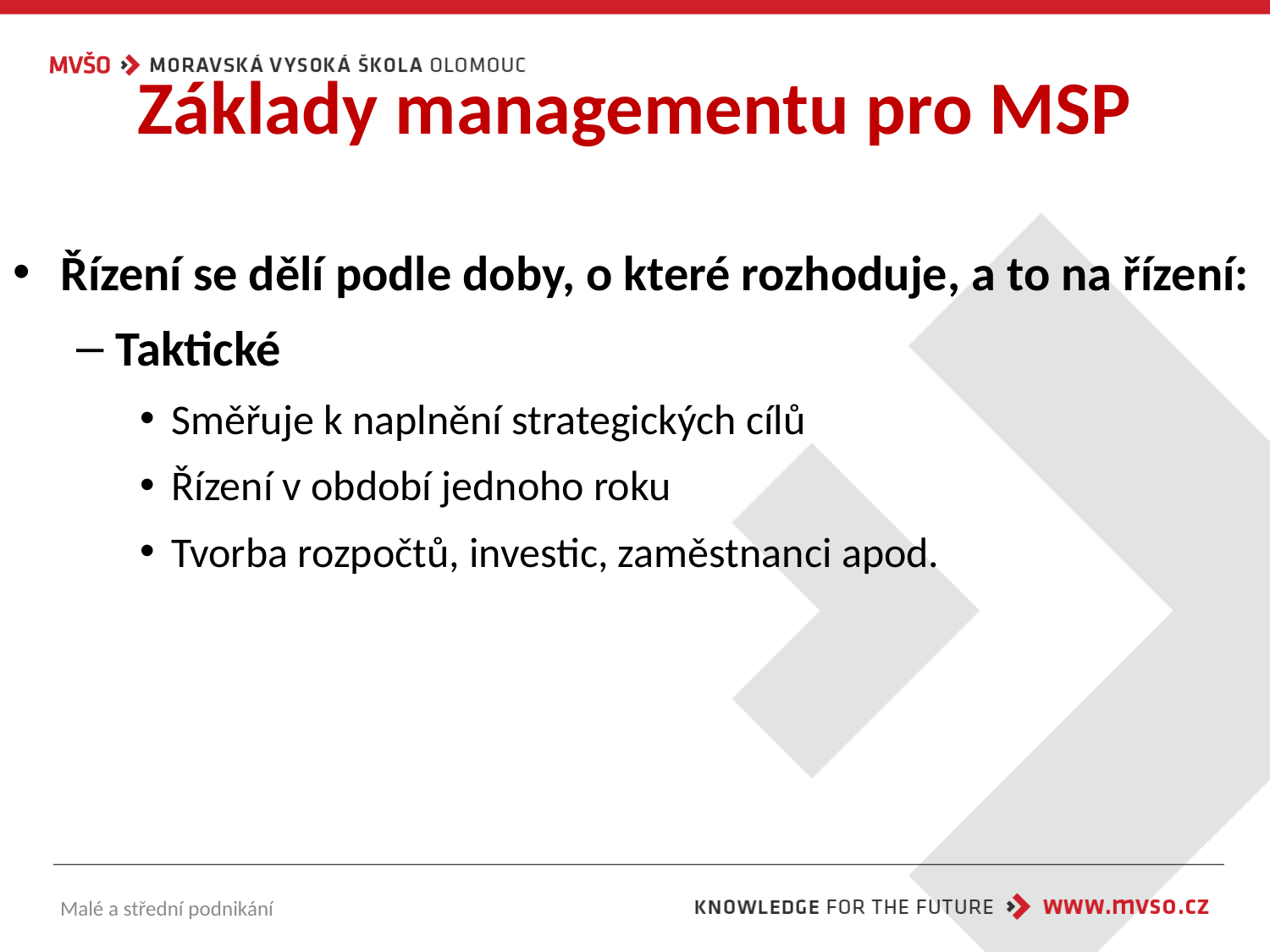

# Základy managementu pro MSP
Řízení se dělí podle doby, o které rozhoduje, a to na řízení:
Taktické
Směřuje k naplnění strategických cílů
Řízení v období jednoho roku
Tvorba rozpočtů, investic, zaměstnanci apod.
Malé a střední podnikání